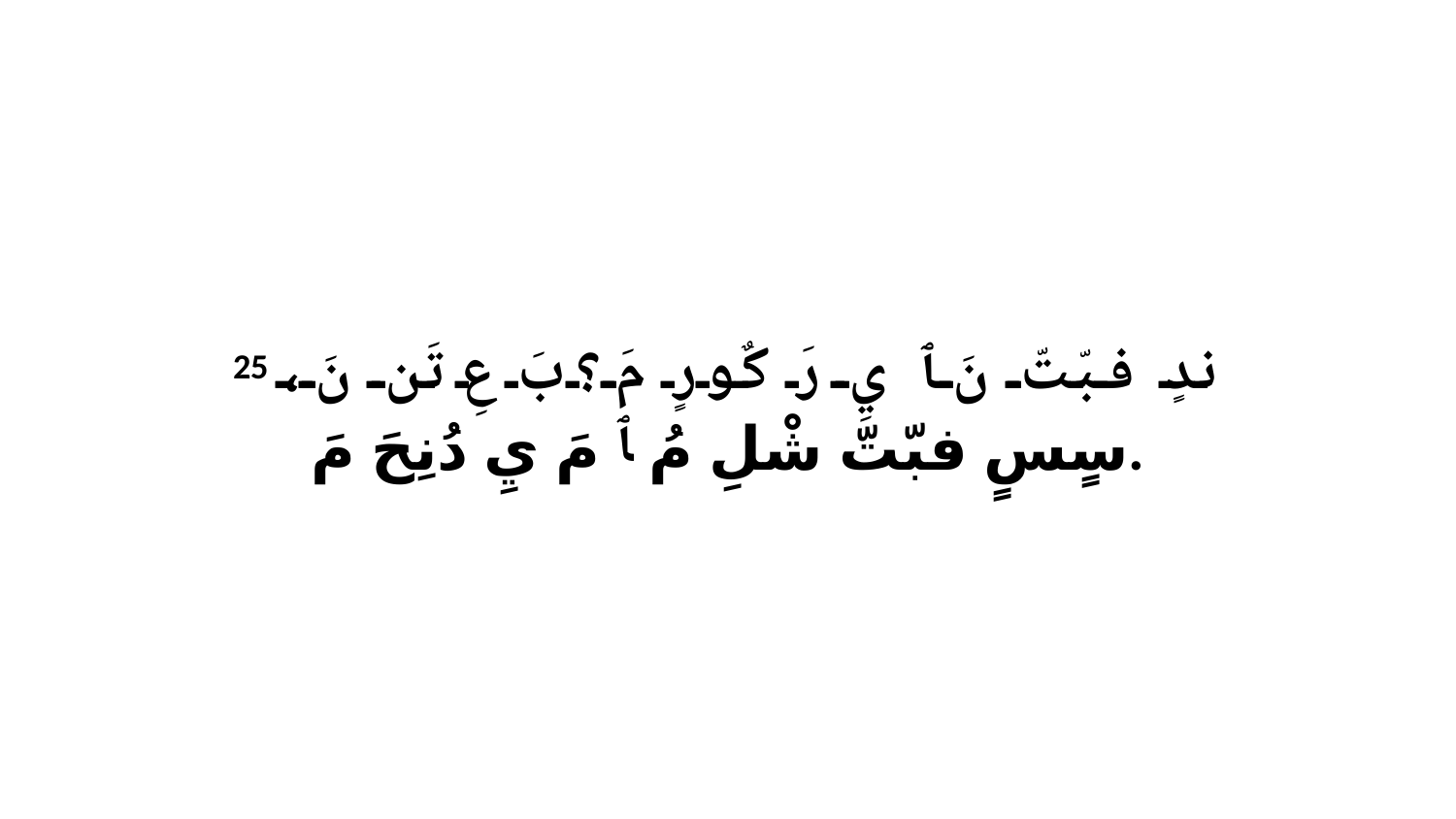

25 ندٍ فبّتّ نَ ﭑ يِ رَ كٌورٍ مَ؟بَ عِ تَن نَ، سٍسٍ فبّتّ شْلِ مُ ﭑ مَ يِ دُنِحَ مَ.